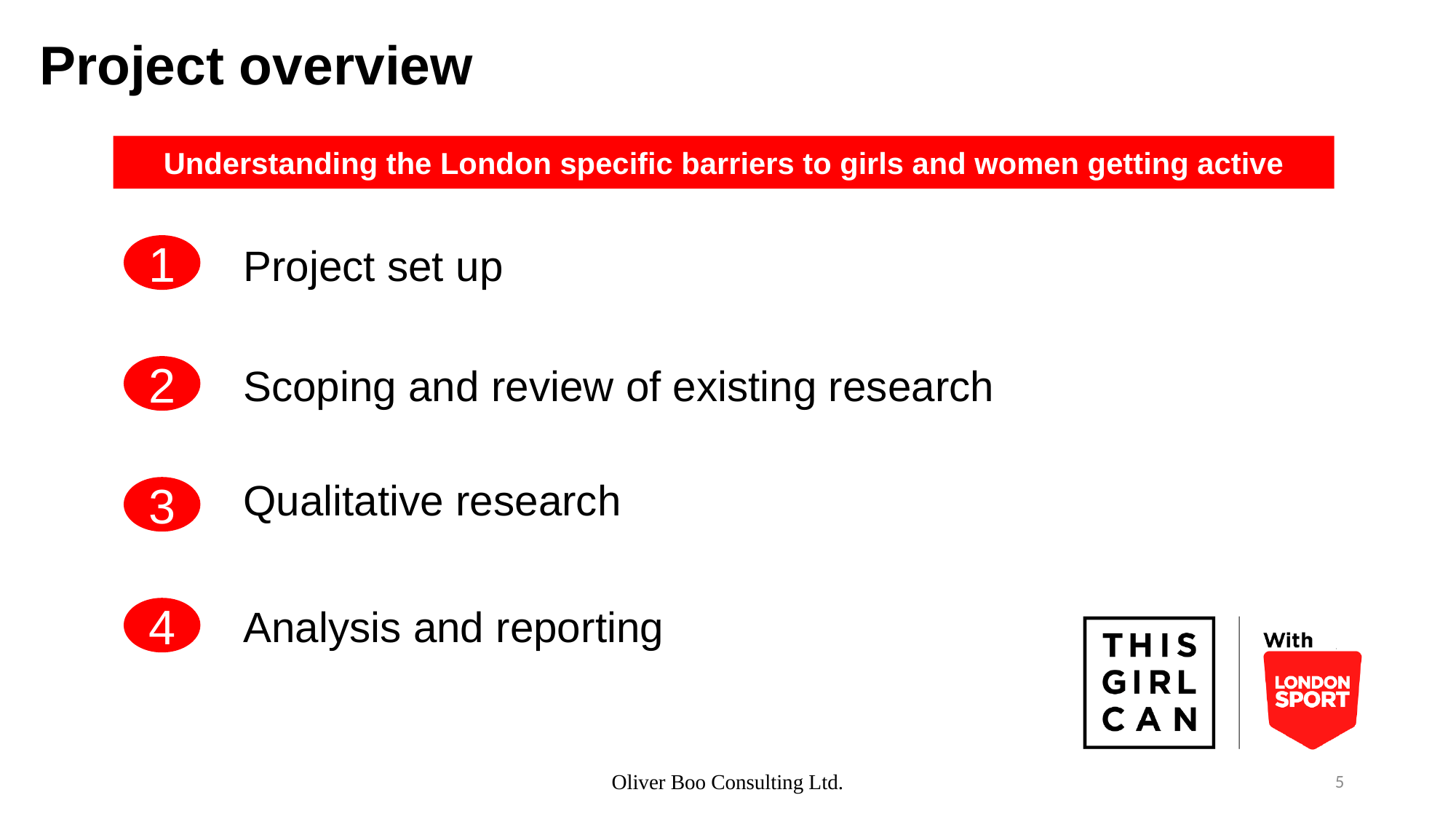

Project overview
Understanding the London specific barriers to girls and women getting active
Project set up
1
Scoping and review of existing research
2
Qualitative research
3
Analysis and reporting
4
Oliver Boo Consulting Ltd.
5